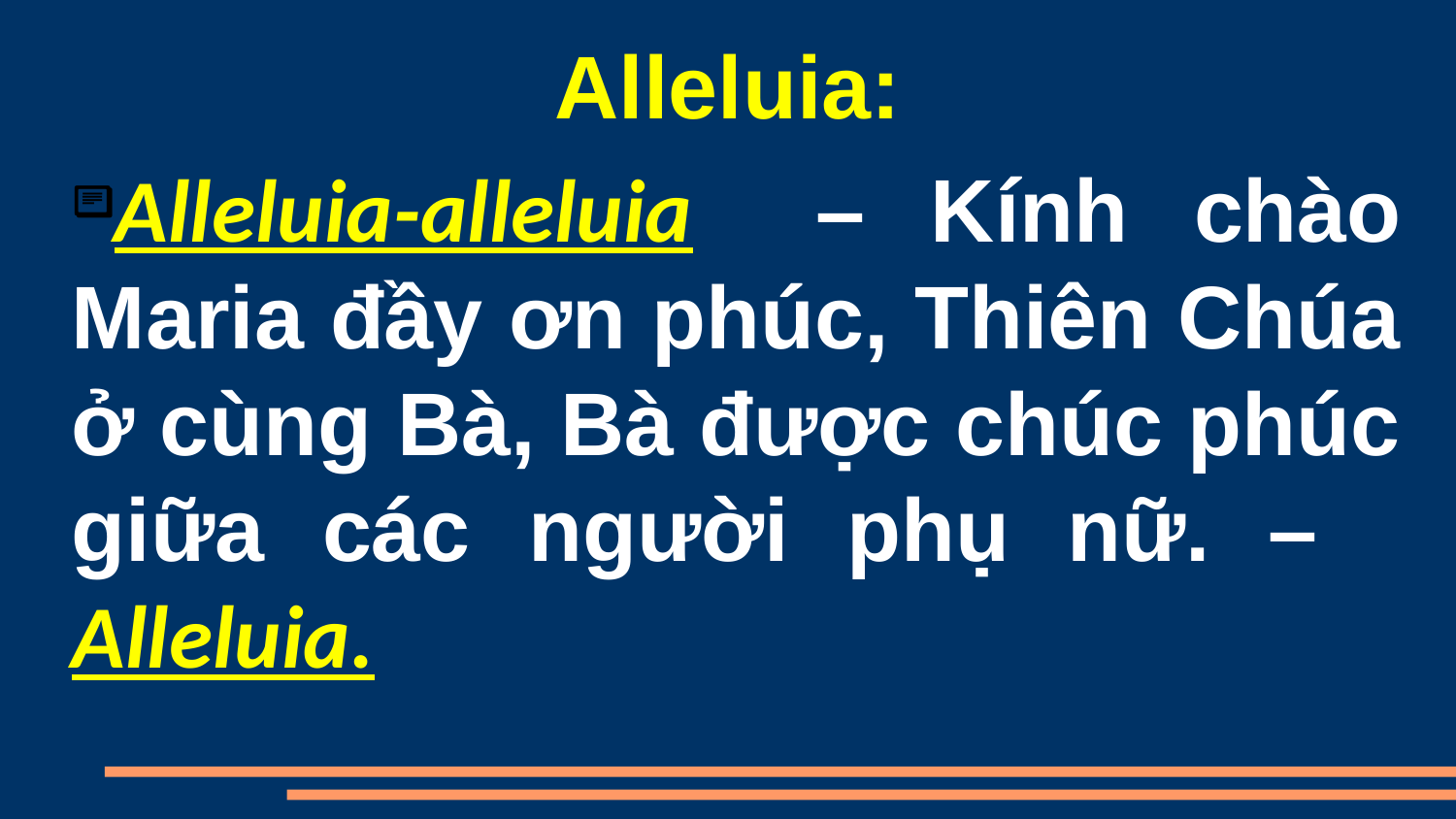

Alleluia:
Alleluia-alleluia  – Kính chào Maria đầy ơn phúc, Thiên Chúa ở cùng Bà, Bà được chúc phúc giữa các người phụ nữ. –   Alleluia.